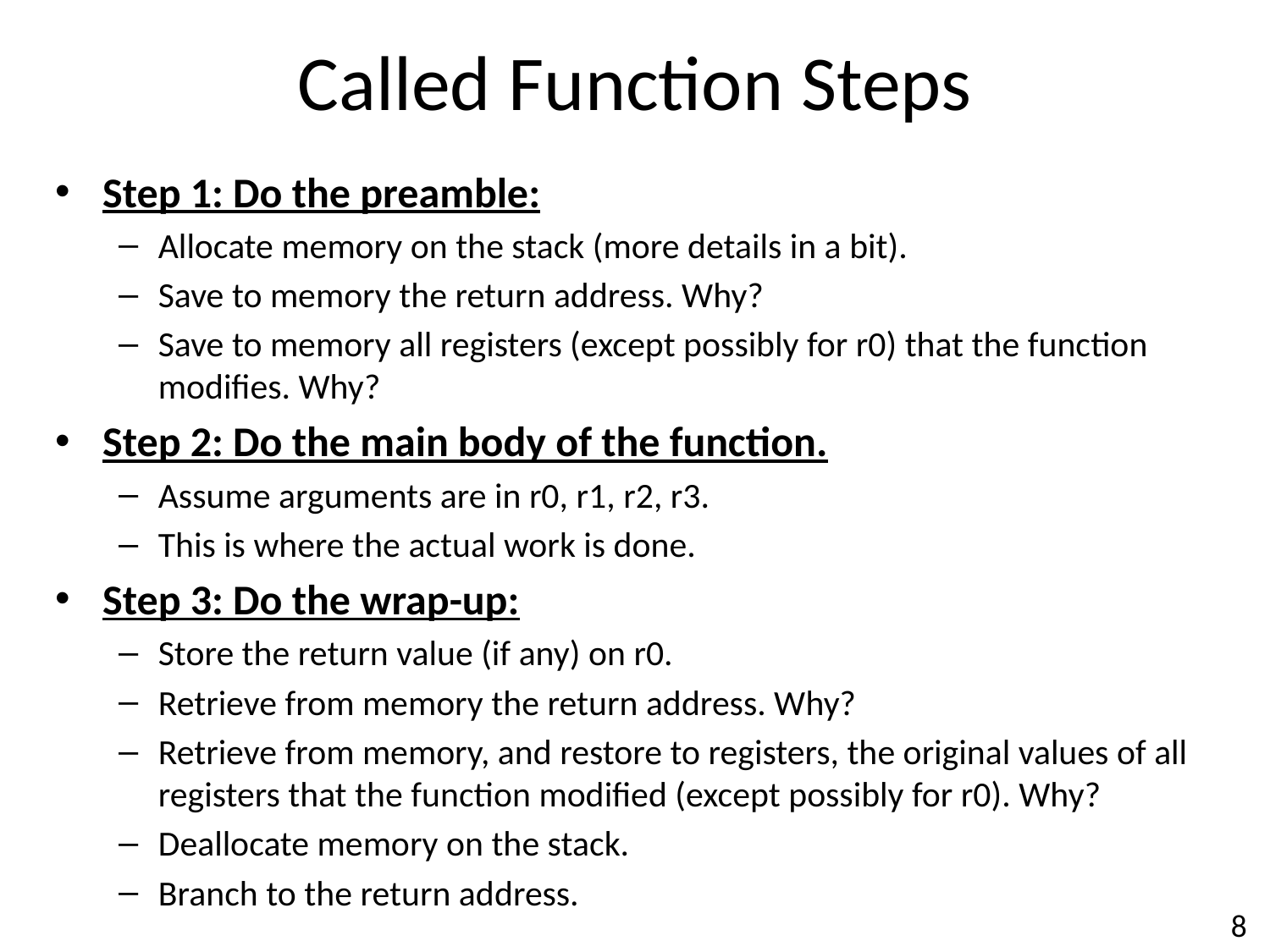

# Called Function Steps
Step 1: Do the preamble:
Allocate memory on the stack (more details in a bit).
Save to memory the return address. Why?
Save to memory all registers (except possibly for r0) that the function modifies. Why?
Step 2: Do the main body of the function.
Assume arguments are in r0, r1, r2, r3.
This is where the actual work is done.
Step 3: Do the wrap-up:
Store the return value (if any) on r0.
Retrieve from memory the return address. Why?
Retrieve from memory, and restore to registers, the original values of all registers that the function modified (except possibly for r0). Why?
Deallocate memory on the stack.
Branch to the return address.
8